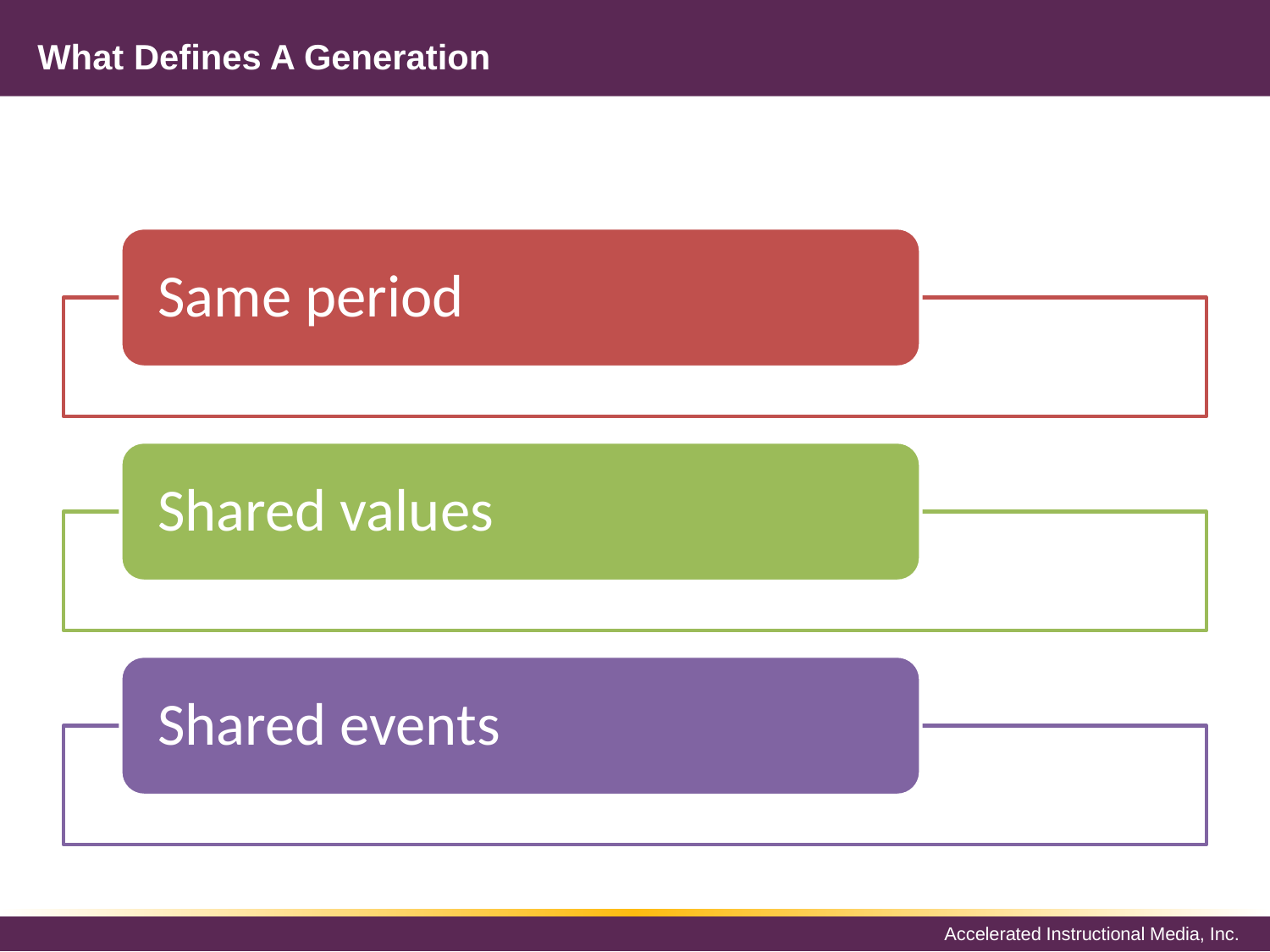

# What Defines A Generation

Same period

Shared values

Shared events